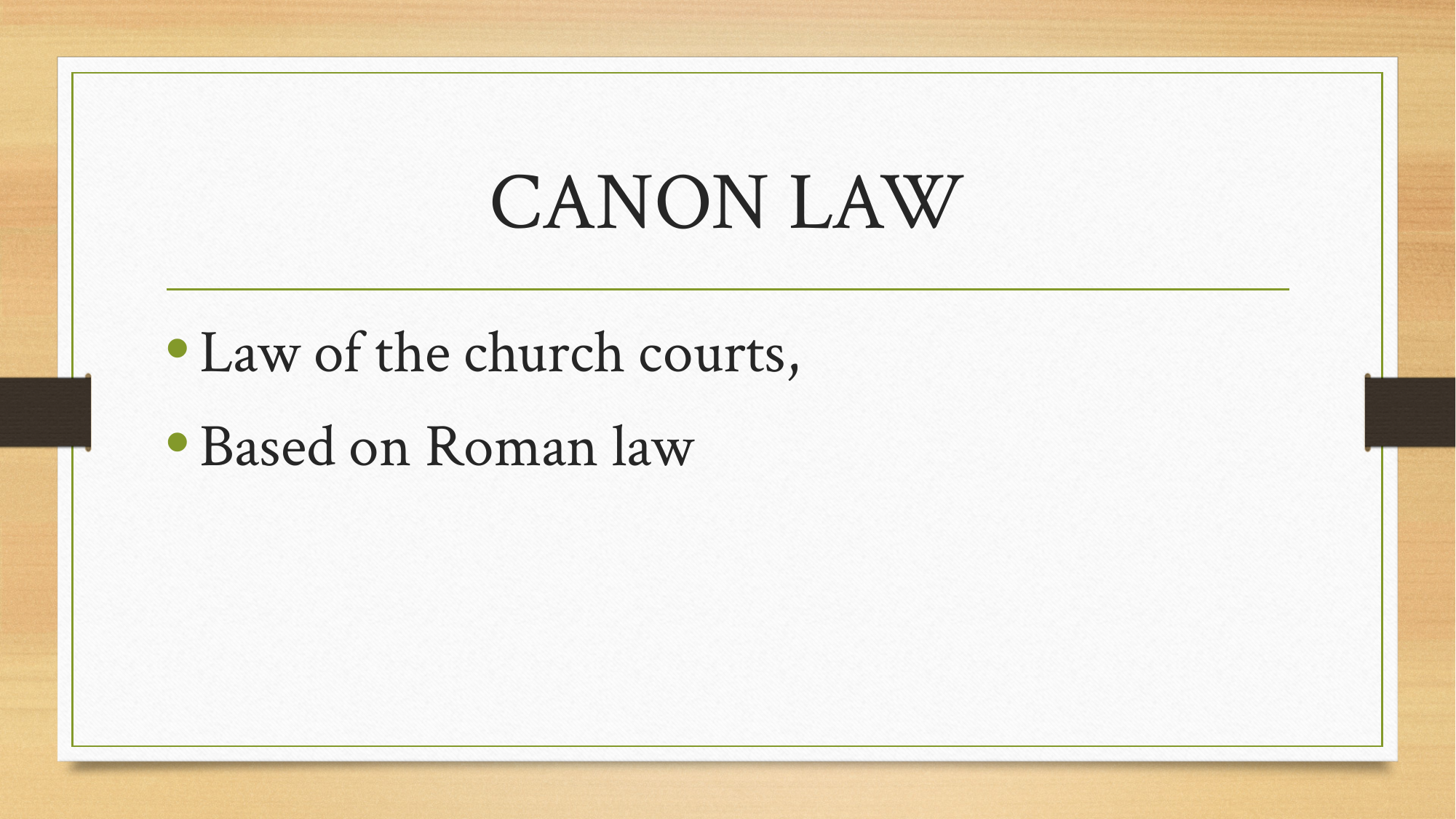

# CANON LAW
Law of the church courts,
Based on Roman law